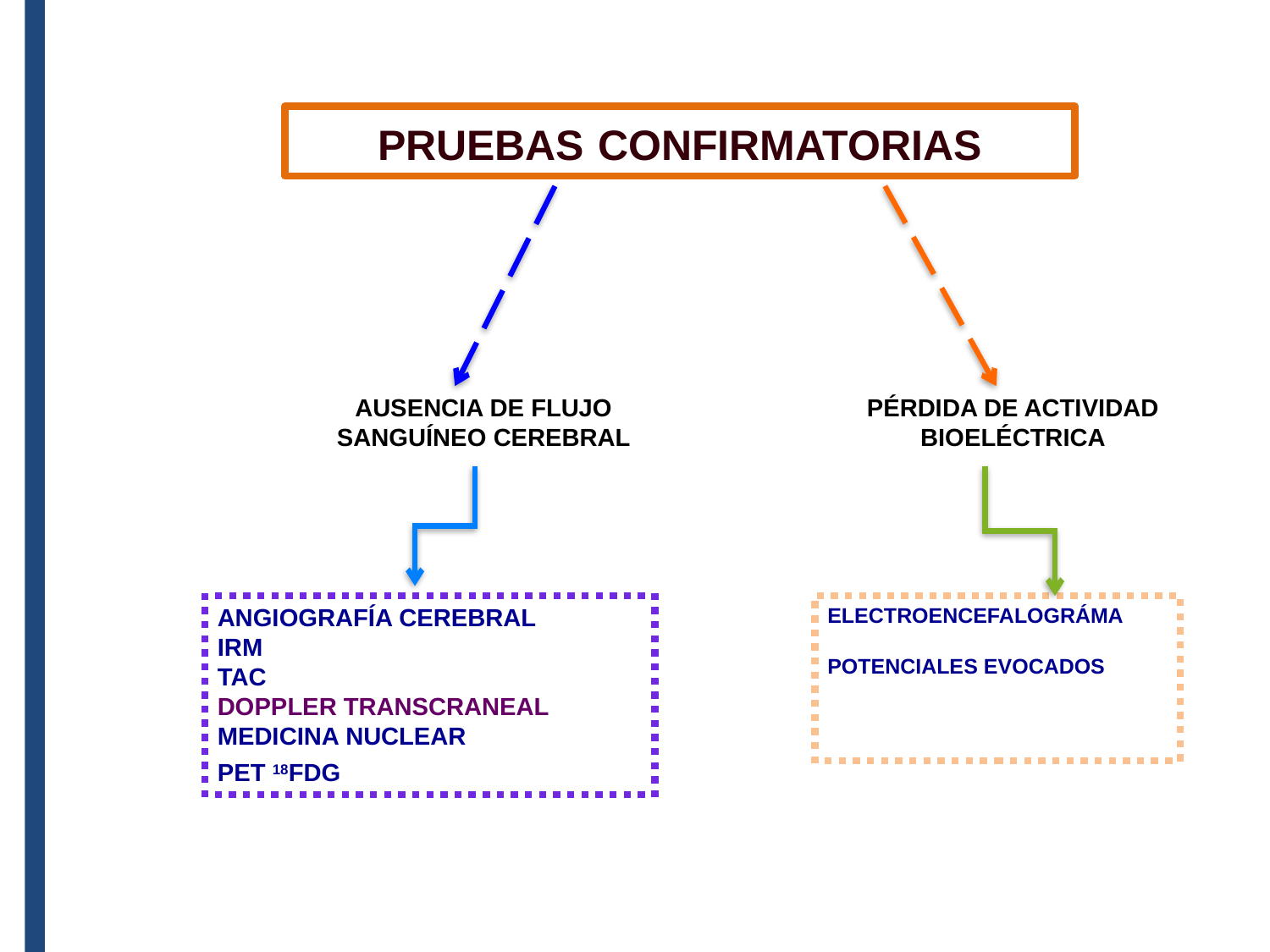

Pruebas confirmatorias

AUSENCIA DE FLUJO
SANGUÍNEO CEREBRAL
PÉRDIDA DE ACTIVIDAD
BIOELÉCTRICA
ANGIOGRAFÍA CEREBRAL
IRM
TAC
DOPPLER TRANSCRANEAL
MEDICINA NUCLEAR
PET 18FDGNUCLEAR
ELECTROENCEFALOGRÁMA

POTENCIALES EVOCADOS
ELECTROEENCIALES EVOCADOS